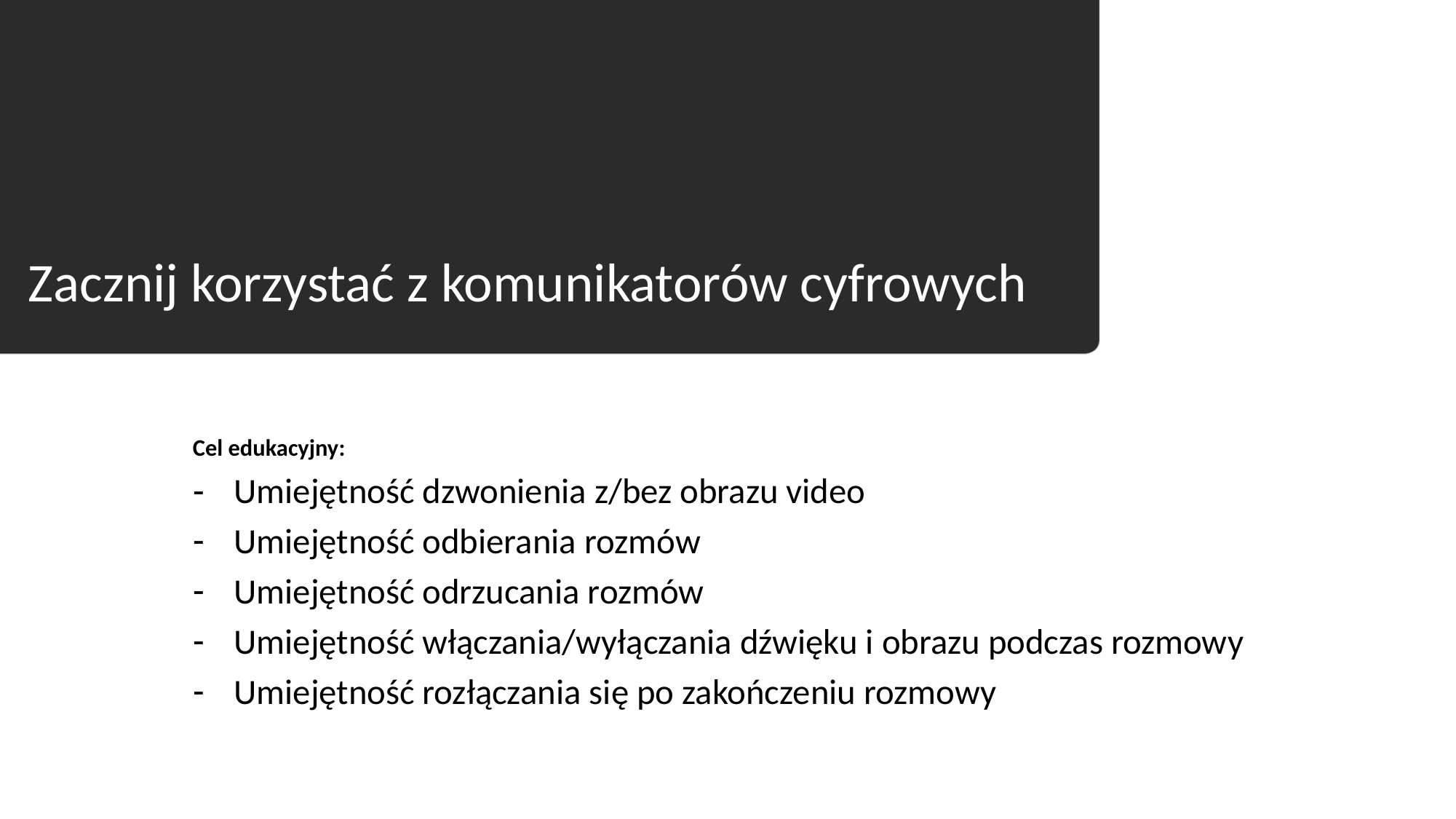

# Zacznij korzystać z komunikatorów cyfrowych
Cel edukacyjny:
Umiejętność dzwonienia z/bez obrazu video
Umiejętność odbierania rozmów
Umiejętność odrzucania rozmów
Umiejętność włączania/wyłączania dźwięku i obrazu podczas rozmowy
Umiejętność rozłączania się po zakończeniu rozmowy